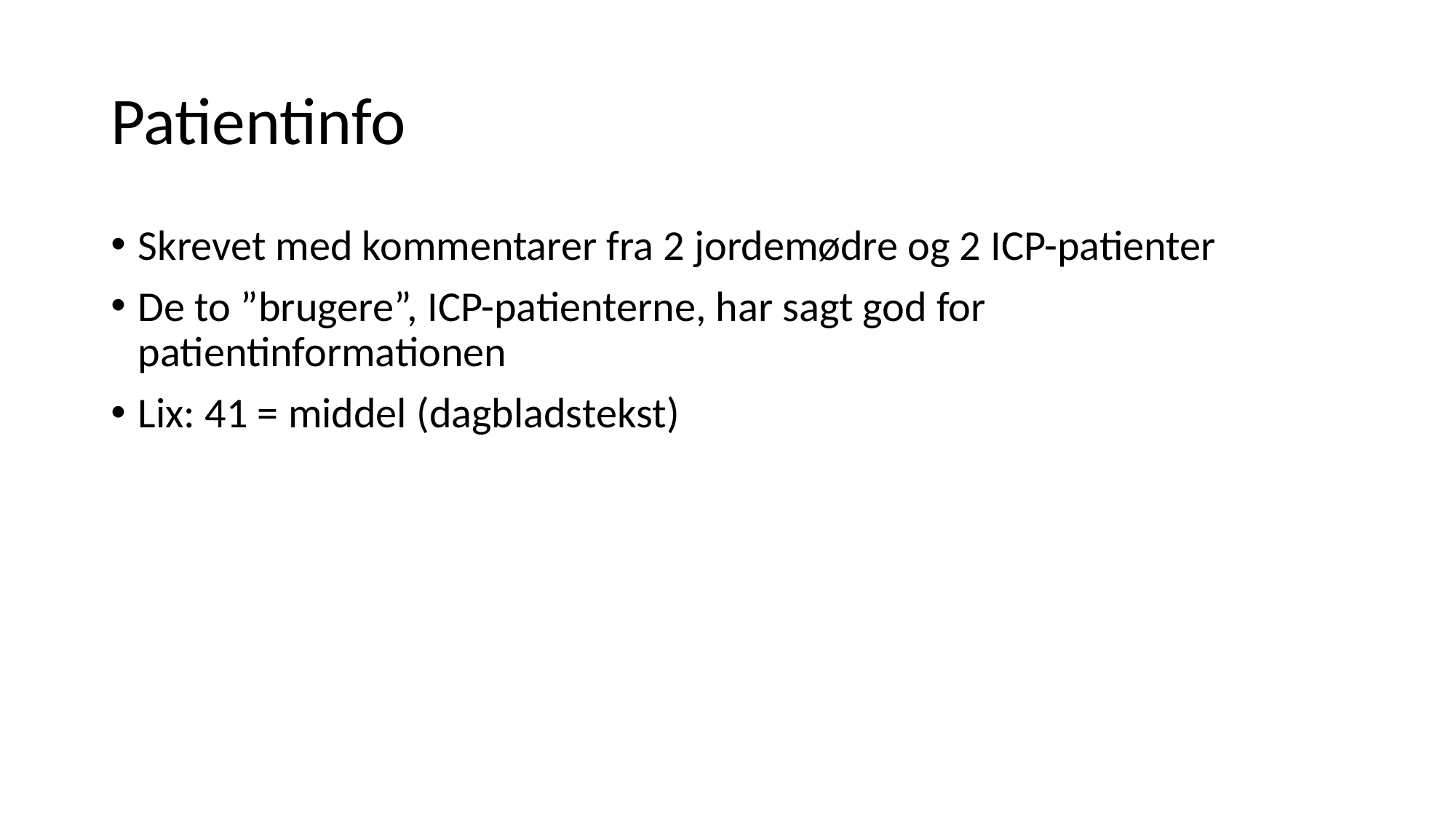

# Patientinfo
Skrevet med kommentarer fra 2 jordemødre og 2 ICP-patienter
De to ”brugere”, ICP-patienterne, har sagt god for patientinformationen
Lix: 41 = middel (dagbladstekst)